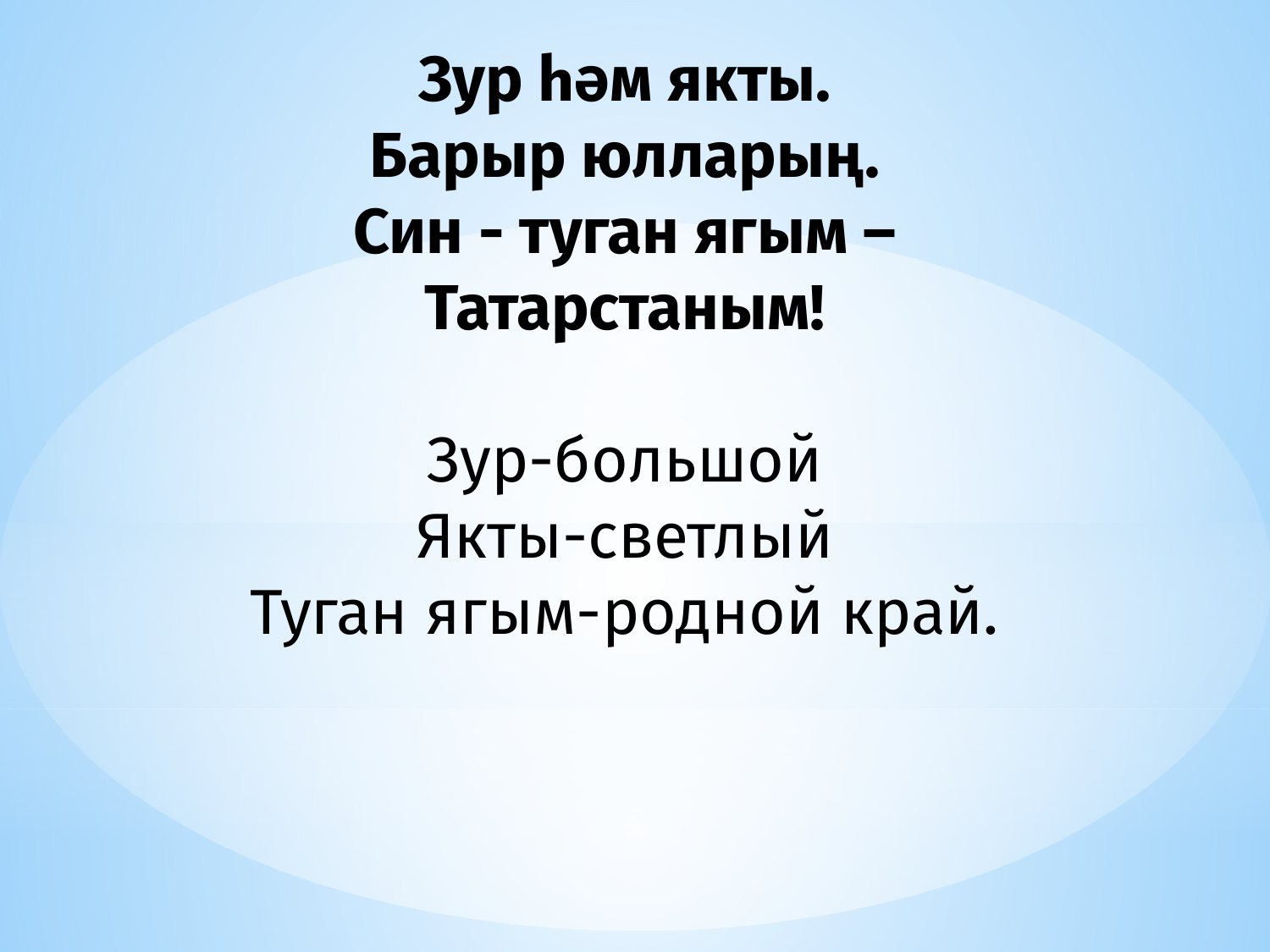

Зур һәм якты.
Барыр юлларың.
Син - туган ягым –
Татарстаным!

Зур-большой
Якты-светлый
Туган ягым-родной край.